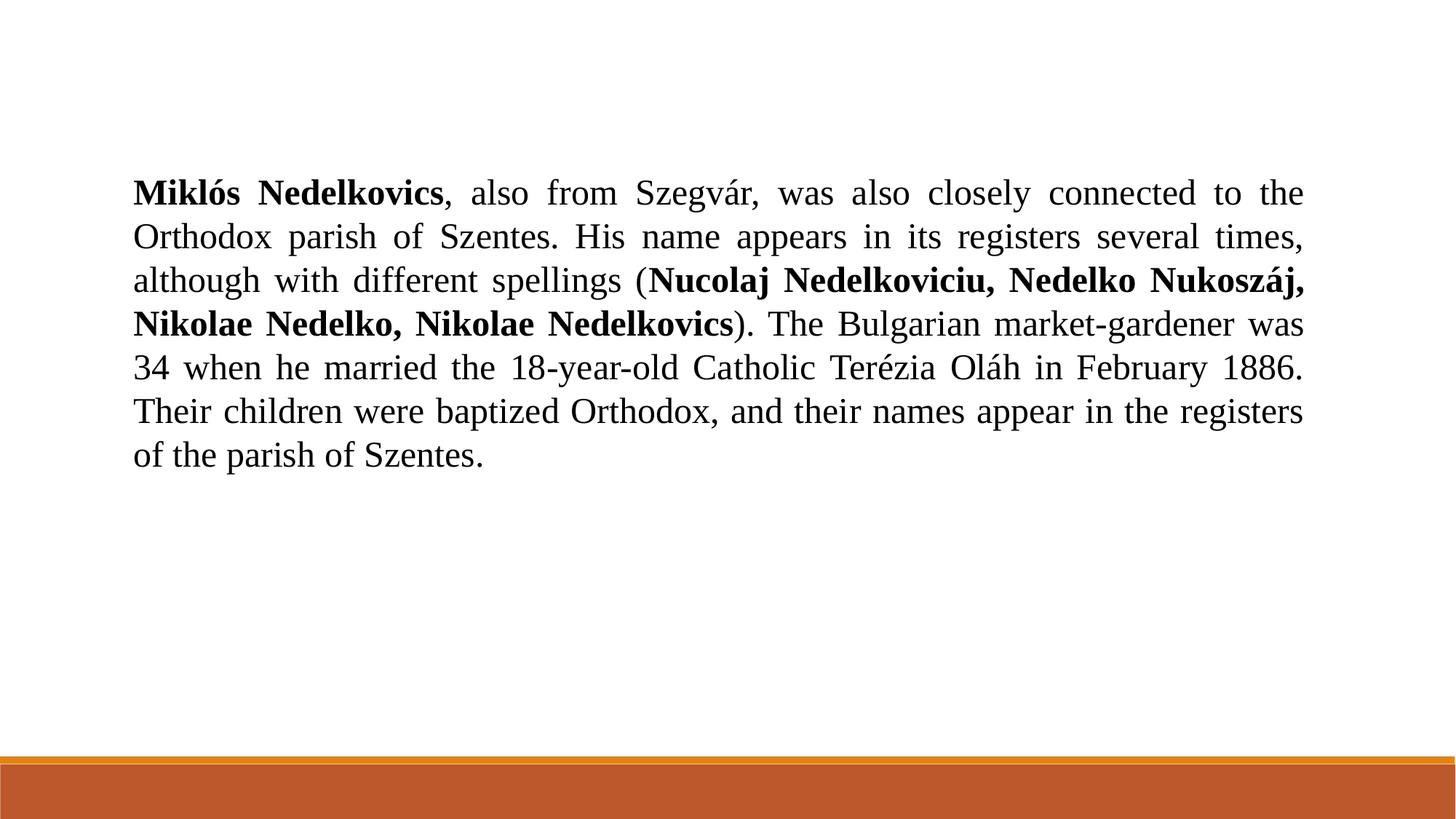

Miklós Nedelkovics, also from Szegvár, was also closely connected to the Orthodox parish of Szentes. His name appears in its registers several times, although with different spellings (Nucolaj Nedelkoviciu, Nedelko Nukoszáj, Nikolae Nedelko, Nikolae Nedelkovics). The Bulgarian market-gardener was 34 when he married the 18-year-old Catholic Terézia Oláh in February 1886. Their children were baptized Orthodox, and their names appear in the registers of the parish of Szentes.